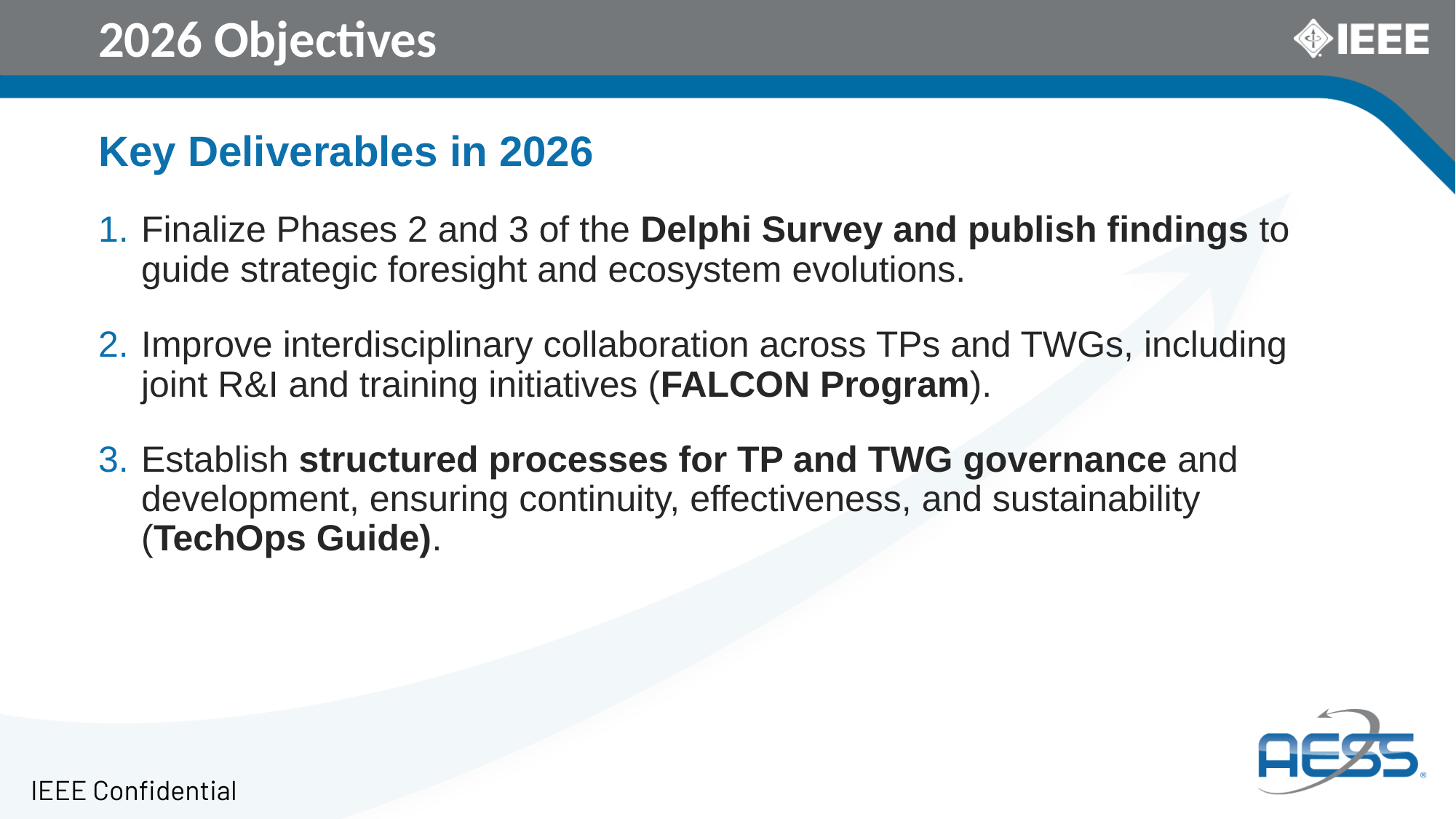

# 2026 Objectives
Key Deliverables in 2026
Finalize Phases 2 and 3 of the Delphi Survey and publish findings to guide strategic foresight and ecosystem evolutions.
Improve interdisciplinary collaboration across TPs and TWGs, including joint R&I and training initiatives (FALCON Program).
Establish structured processes for TP and TWG governance and development, ensuring continuity, effectiveness, and sustainability (TechOps Guide).
IEEE Confidential